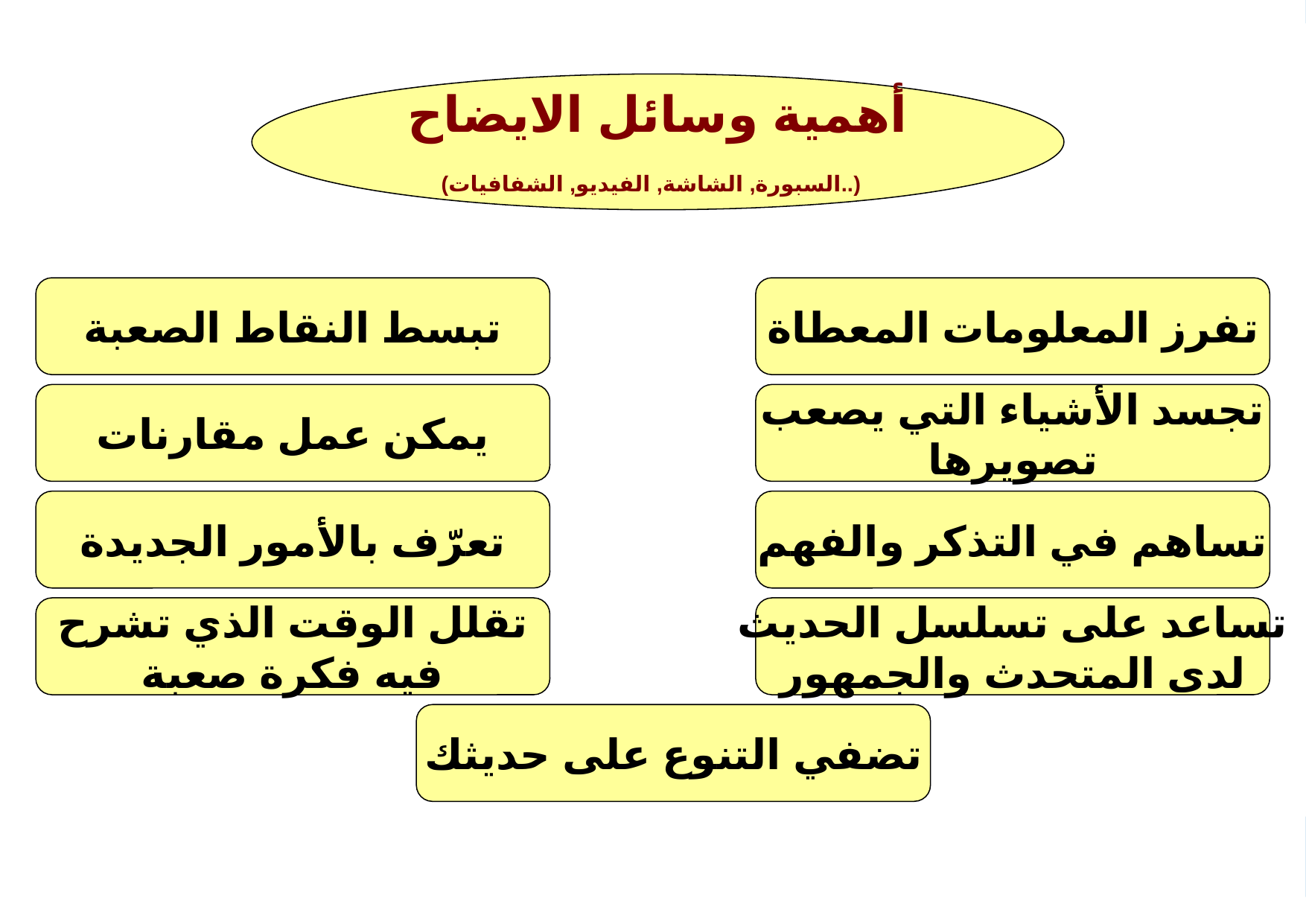

أهمية وسائل الايضاح
(السبورة, الشاشة, الفيديو, الشفافيات..)
تبسط النقاط الصعبة
تفرز المعلومات المعطاة
يمكن عمل مقارنات
تجسد الأشياء التي يصعب
تصويرها
تعرّف بالأمور الجديدة
تساهم في التذكر والفهم
تقلل الوقت الذي تشرح
فيه فكرة صعبة
تساعد على تسلسل الحديث
لدى المتحدث والجمهور
تضفي التنوع على حديثك